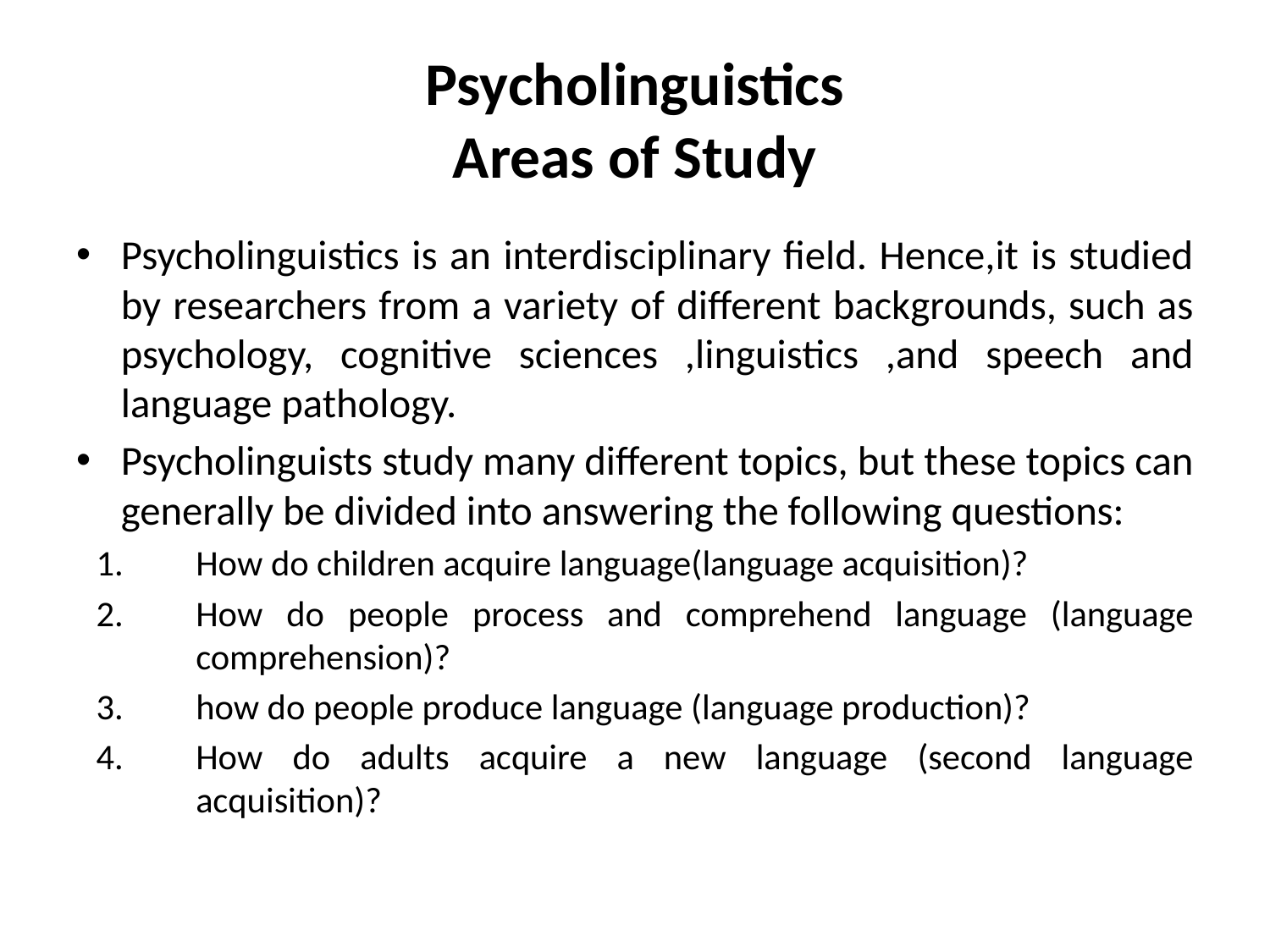

# Psycholinguistics Areas of Study
Psycholinguistics is an interdisciplinary field. Hence,it is studied by researchers from a variety of different backgrounds, such as psychology, cognitive sciences ,linguistics ,and speech and language pathology.
Psycholinguists study many different topics, but these topics can generally be divided into answering the following questions:
How do children acquire language(language acquisition)?
How do people process and comprehend language (language comprehension)?
how do people produce language (language production)?
How do adults acquire a new language (second language acquisition)?